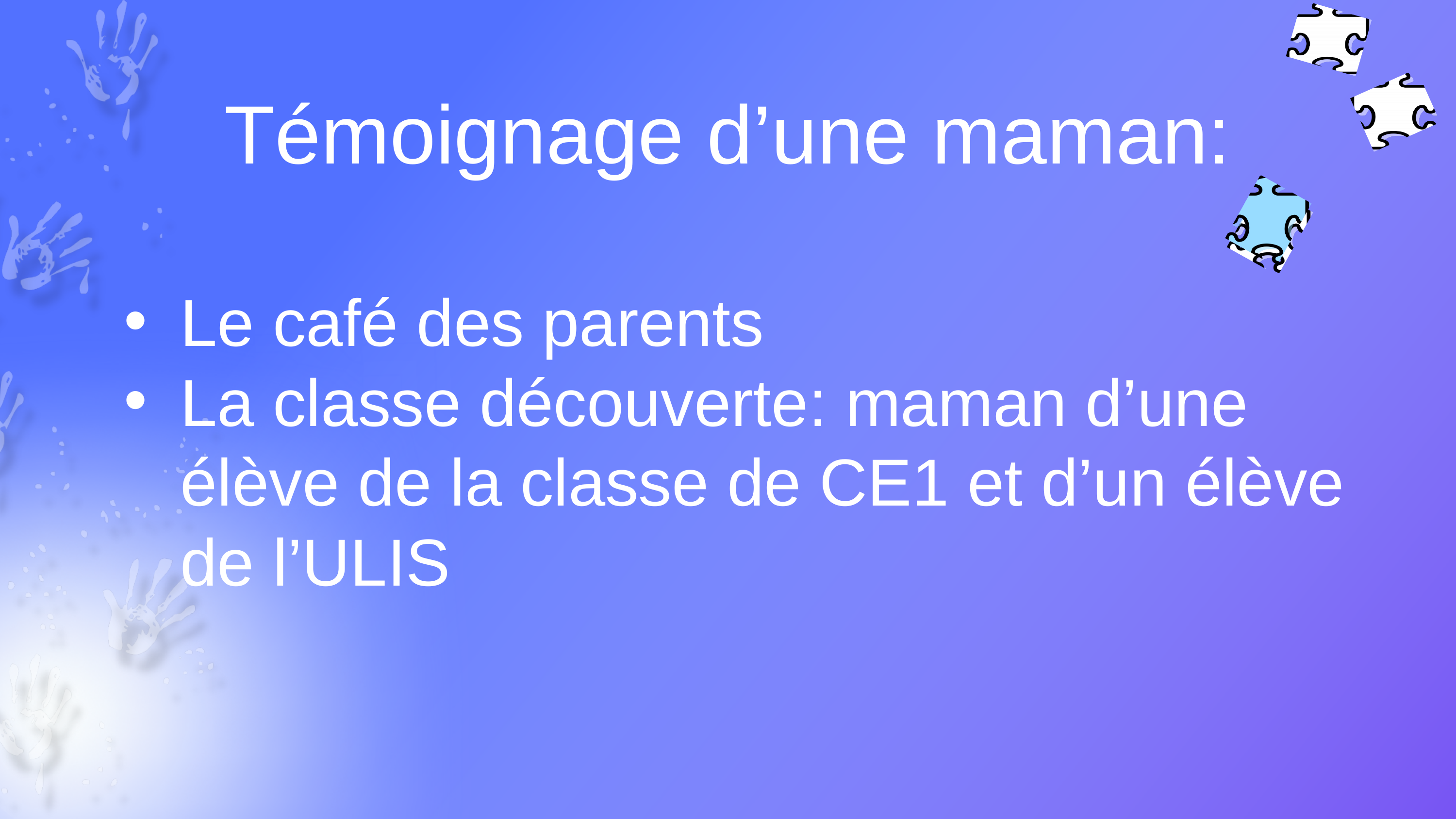

Témoignage d’une maman:

Le café des parents
La classe découverte: maman d’une élève de la classe de CE1 et d’un élève de l’ULIS